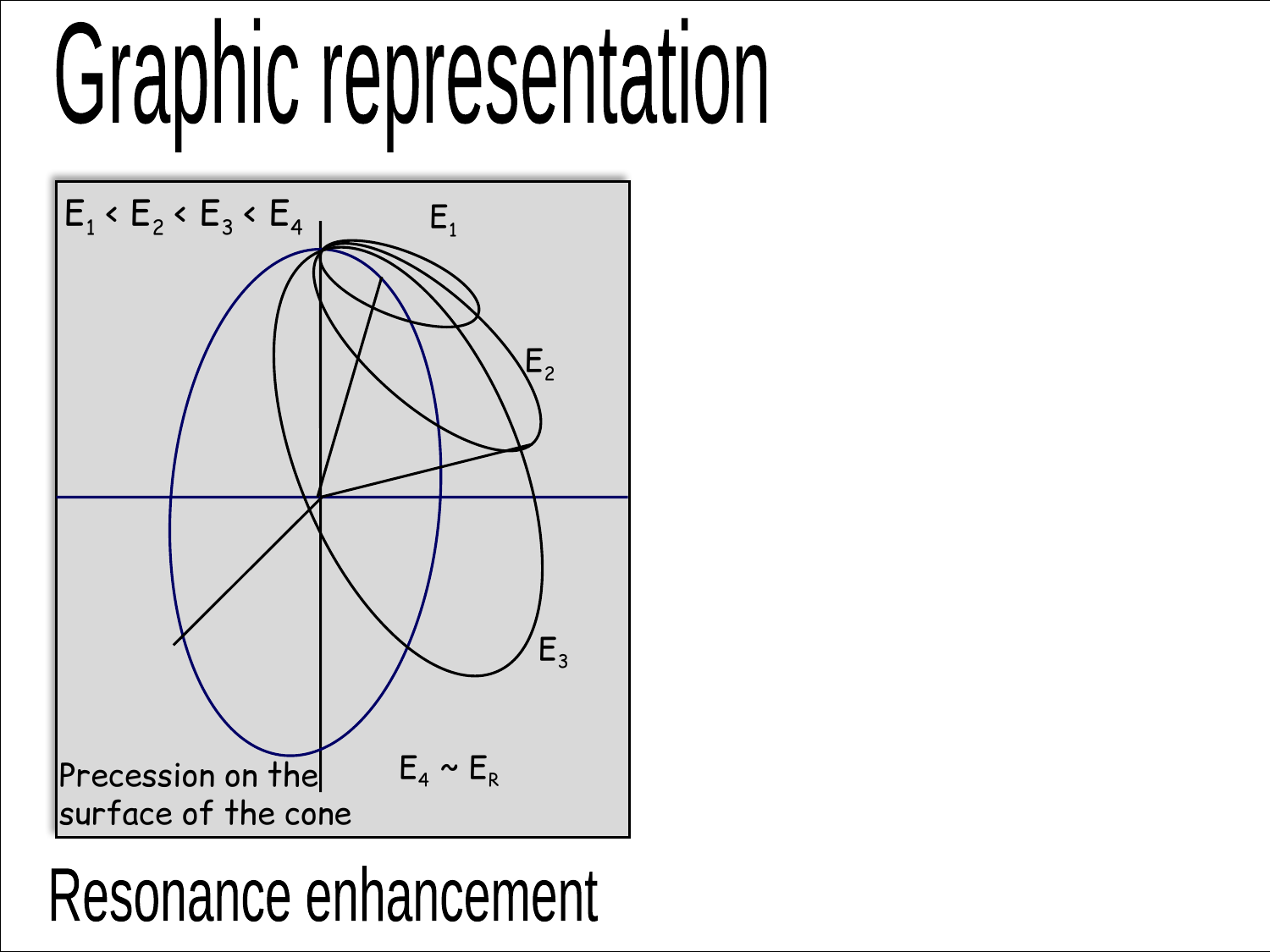

Graphic representation

E1 < E2 < E3 < E4
E1

E2

E3
E4
 ~ ER
Precession on the surface of the cone
Resonance enhancement